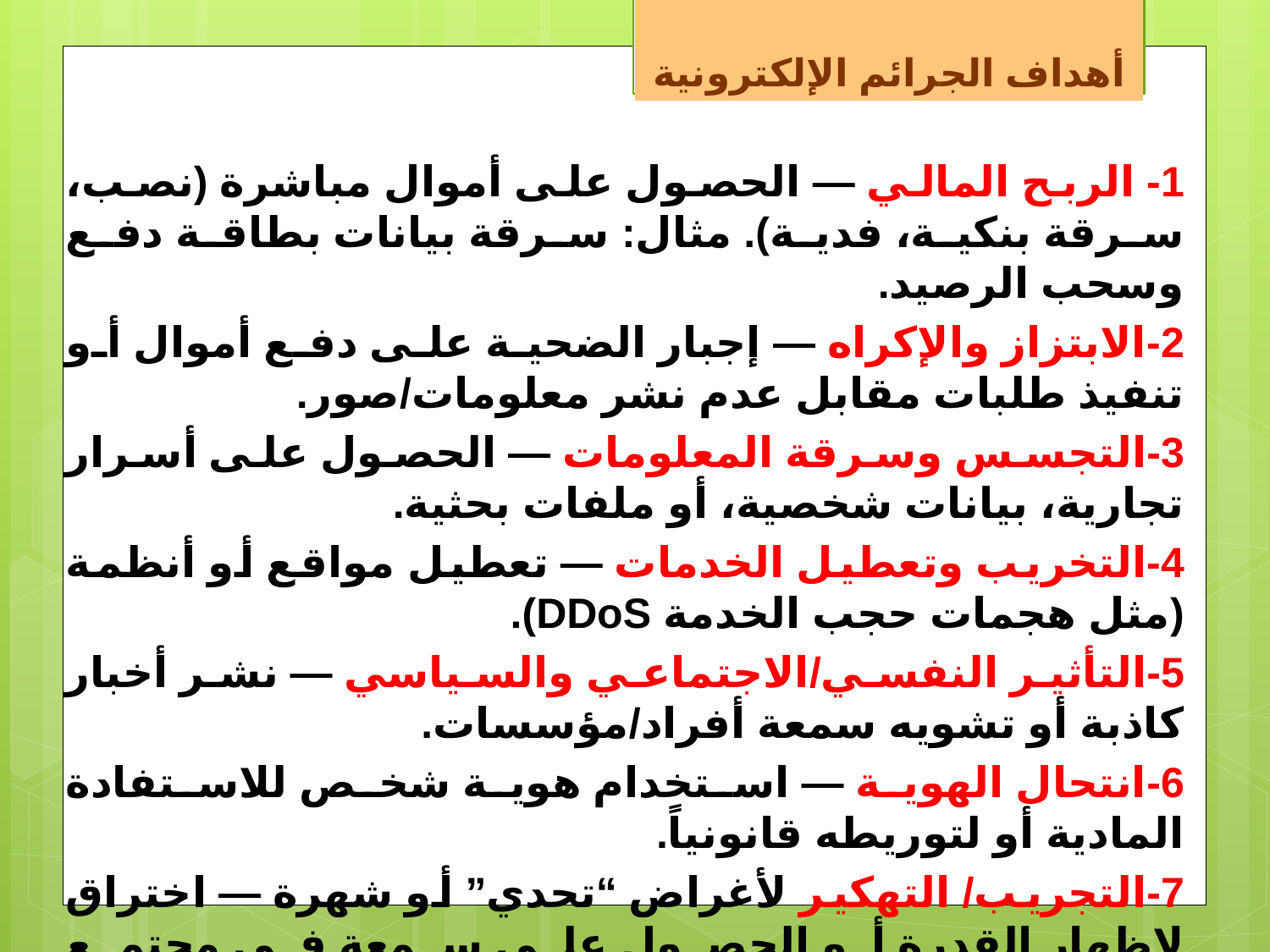

# أهداف الجرائم الإلكترونية
1- الربح المالي — الحصول على أموال مباشرة (نصب، سرقة بنكية، فدية). مثال: سرقة بيانات بطاقة دفع وسحب الرصيد.
2-الابتزاز والإكراه — إجبار الضحية على دفع أموال أو تنفيذ طلبات مقابل عدم نشر معلومات/صور.
3-التجسس وسرقة المعلومات — الحصول على أسرار تجارية، بيانات شخصية، أو ملفات بحثية.
4-التخريب وتعطيل الخدمات — تعطيل مواقع أو أنظمة (مثل هجمات حجب الخدمة DDoS).
5-التأثير النفسي/الاجتماعي والسياسي — نشر أخبار كاذبة أو تشويه سمعة أفراد/مؤسسات.
6-انتحال الهوية — استخدام هوية شخص للاستفادة المادية أو لتوريطه قانونياً.
7-التجريب/ التهكير لأغراض “تحدي” أو شهرة — اختراق لإظهار القدرة أو الحصول على سمعة في مجتمع الهاكرز.